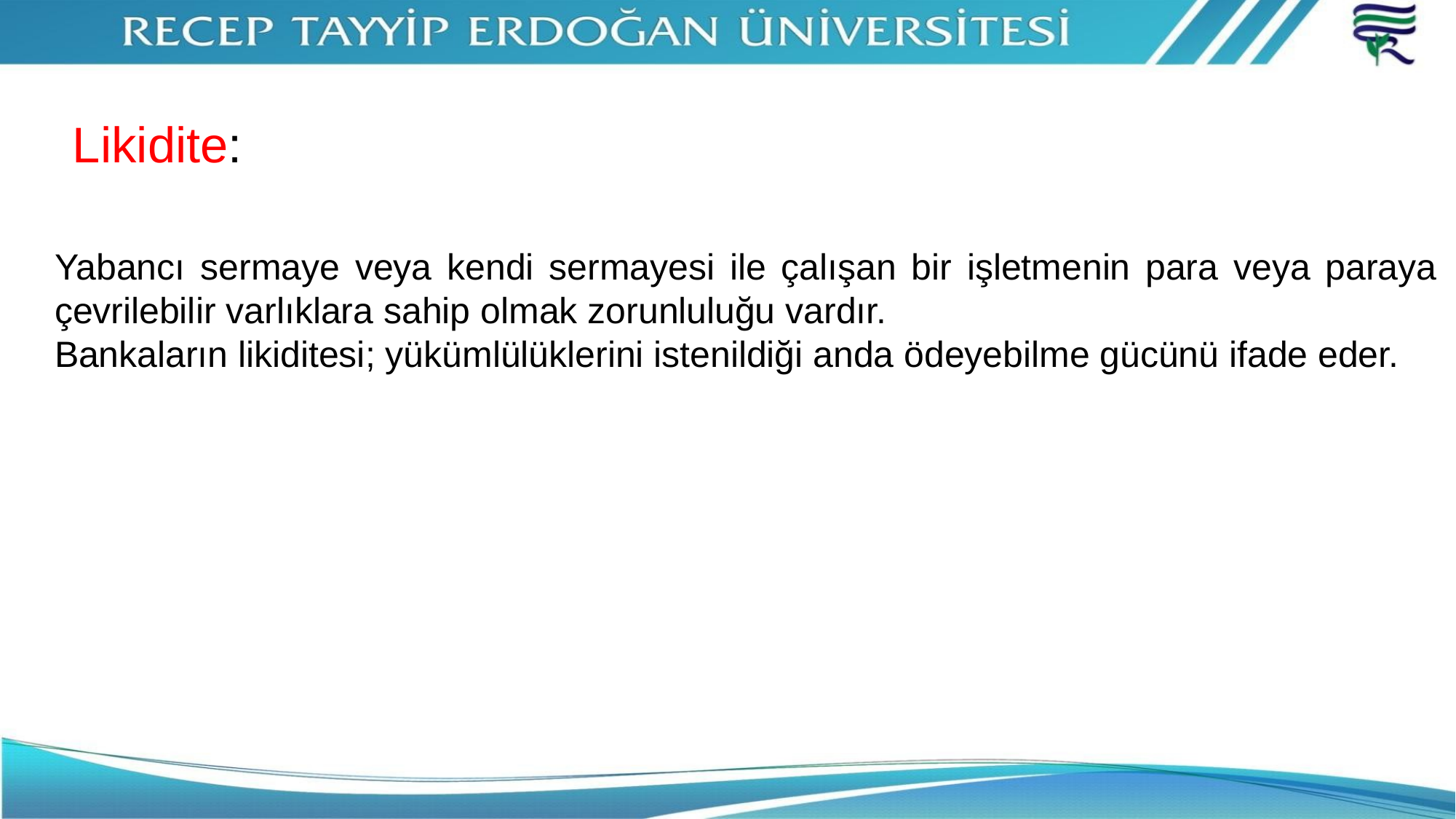

# Likidite:
Yabancı sermaye veya kendi sermayesi ile çalışan bir işletmenin para veya paraya çevrilebilir varlıklara sahip olmak zorunluluğu vardır.
Bankaların likiditesi; yükümlülüklerini istenildiği anda ödeyebilme gücünü ifade eder.